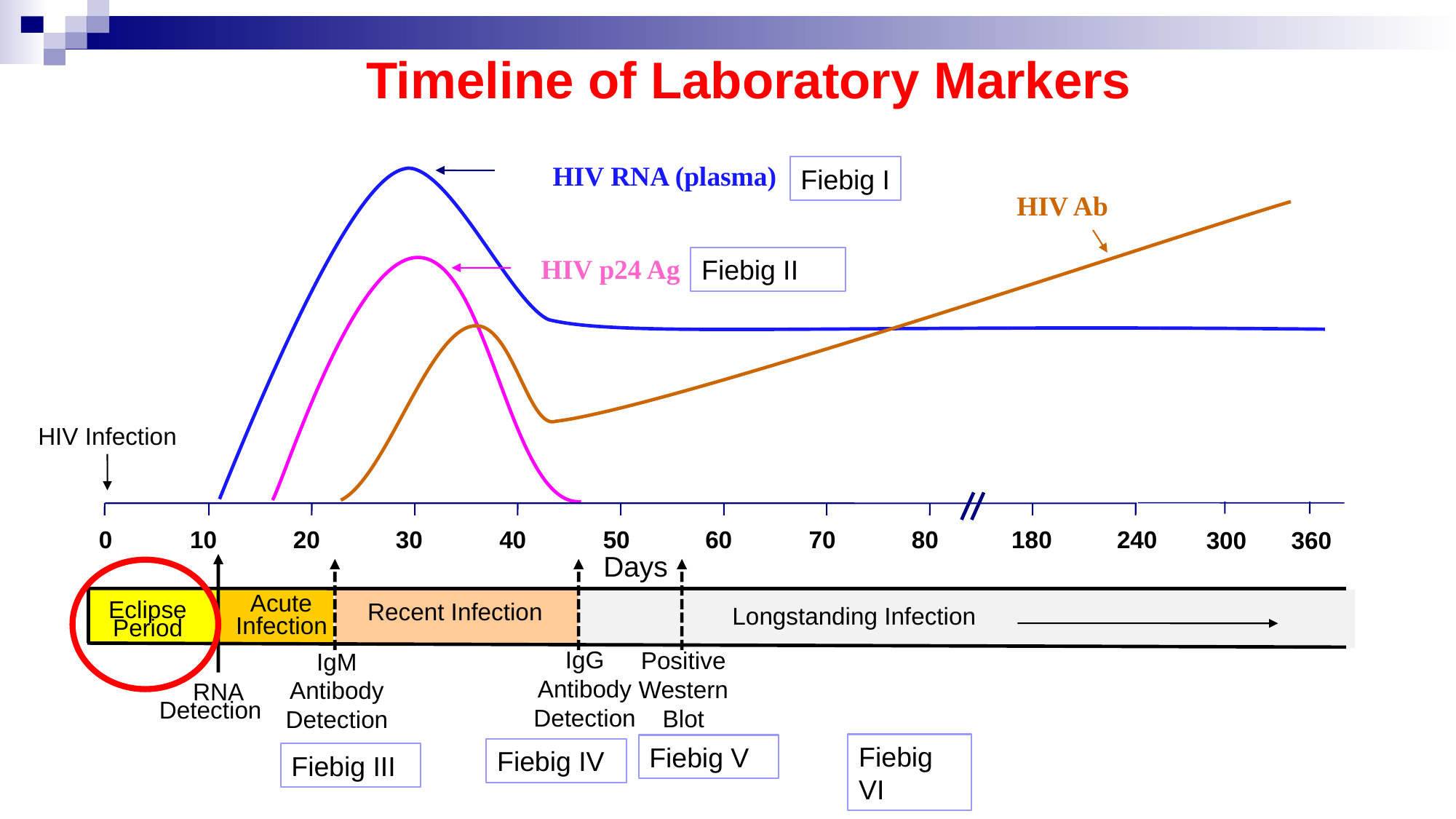

Timeline of Laboratory Markers
HIV RNA (plasma)
Fiebig I

HIV Ab

HIV p24 Ag
Fiebig II

HIV Infection

0
10
20
30
40
50
60
70
80
180
240
300
360
Days

Acute

Eclipse

Recent Infection
Longstanding Infection
Infection
Period

IgG Antibody Detection
Positive Western Blot
IgM Antibody Detection

RNA

Detection
Fiebig VI
Fiebig V
Fiebig IV
Fiebig III